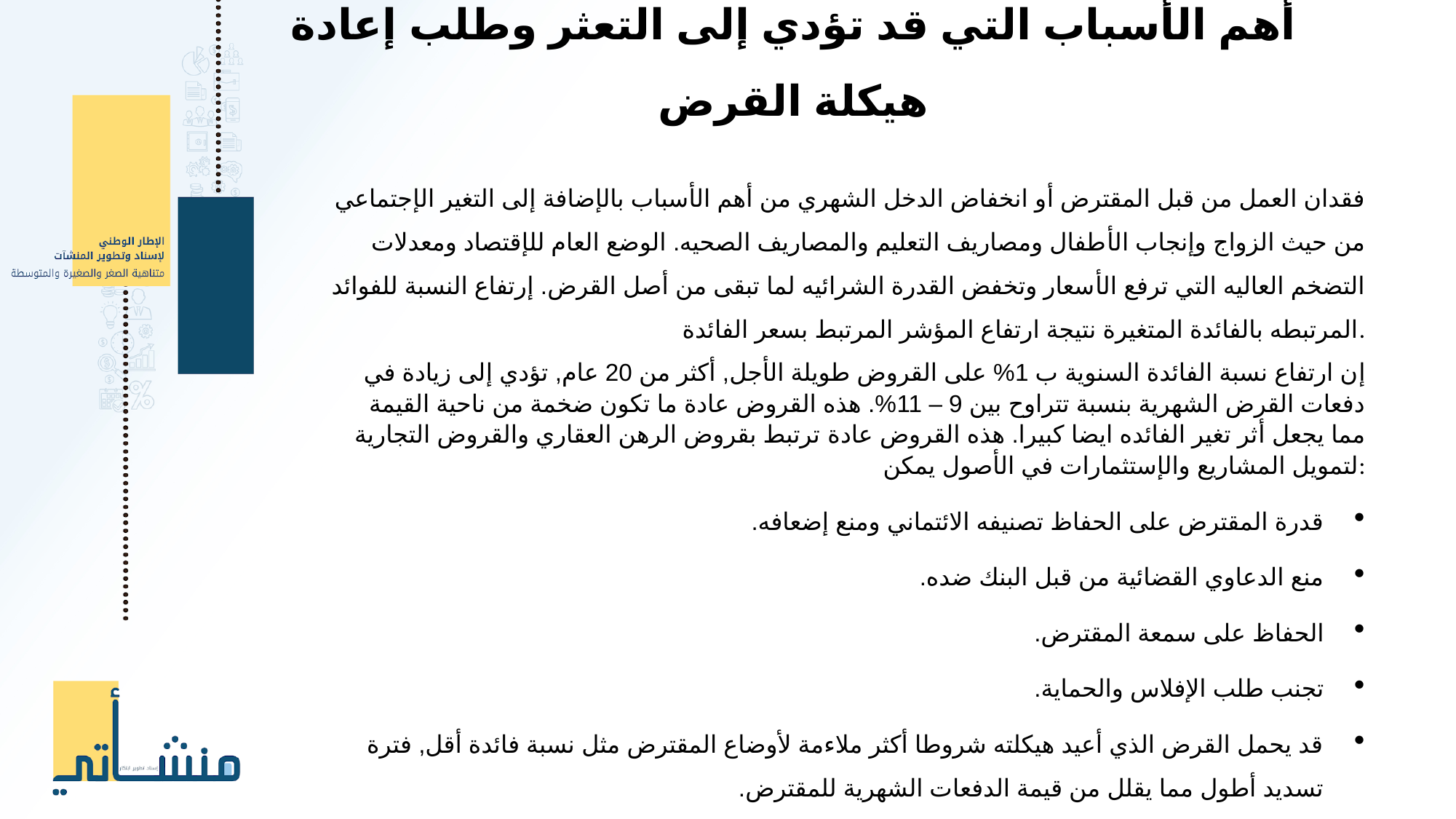

أهم الأسباب التي قد تؤدي إلى التعثر وطلب إعادة هيكلة القرض
فقدان العمل من قبل المقترض أو انخفاض الدخل الشهري من أهم الأسباب بالإضافة إلى التغير الإجتماعي من حيث الزواج وإنجاب الأطفال ومصاريف التعليم والمصاريف الصحيه. الوضع العام للإقتصاد ومعدلات التضخم العاليه التي ترفع الأسعار وتخفض القدرة الشرائيه لما تبقى من أصل القرض. إرتفاع النسبة للفوائد المرتبطه بالفائدة المتغيرة نتيجة ارتفاع المؤشر المرتبط بسعر الفائدة.
إن ارتفاع نسبة الفائدة السنوية ب 1% على القروض طويلة الأجل, أكثر من 20 عام, تؤدي إلى زيادة في دفعات القرض الشهرية بنسبة تتراوح بين 9 – 11%. هذه القروض عادة ما تكون ضخمة من ناحية القيمة مما يجعل أثر تغير الفائده ايضا كبيرا. هذه القروض عادة ترتبط بقروض الرهن العقاري والقروض التجارية لتمويل المشاريع والإستثمارات في الأصول يمكن:
قدرة المقترض على الحفاظ تصنيفه الائتماني ومنع إضعافه.
منع الدعاوي القضائية من قبل البنك ضده.
الحفاظ على سمعة المقترض.
تجنب طلب الإفلاس والحماية.
قد يحمل القرض الذي أعيد هيكلته شروطا أكثر ملاءمة لأوضاع المقترض مثل نسبة فائدة أقل, فترة تسديد أطول مما يقلل من قيمة الدفعات الشهرية للمقترض.